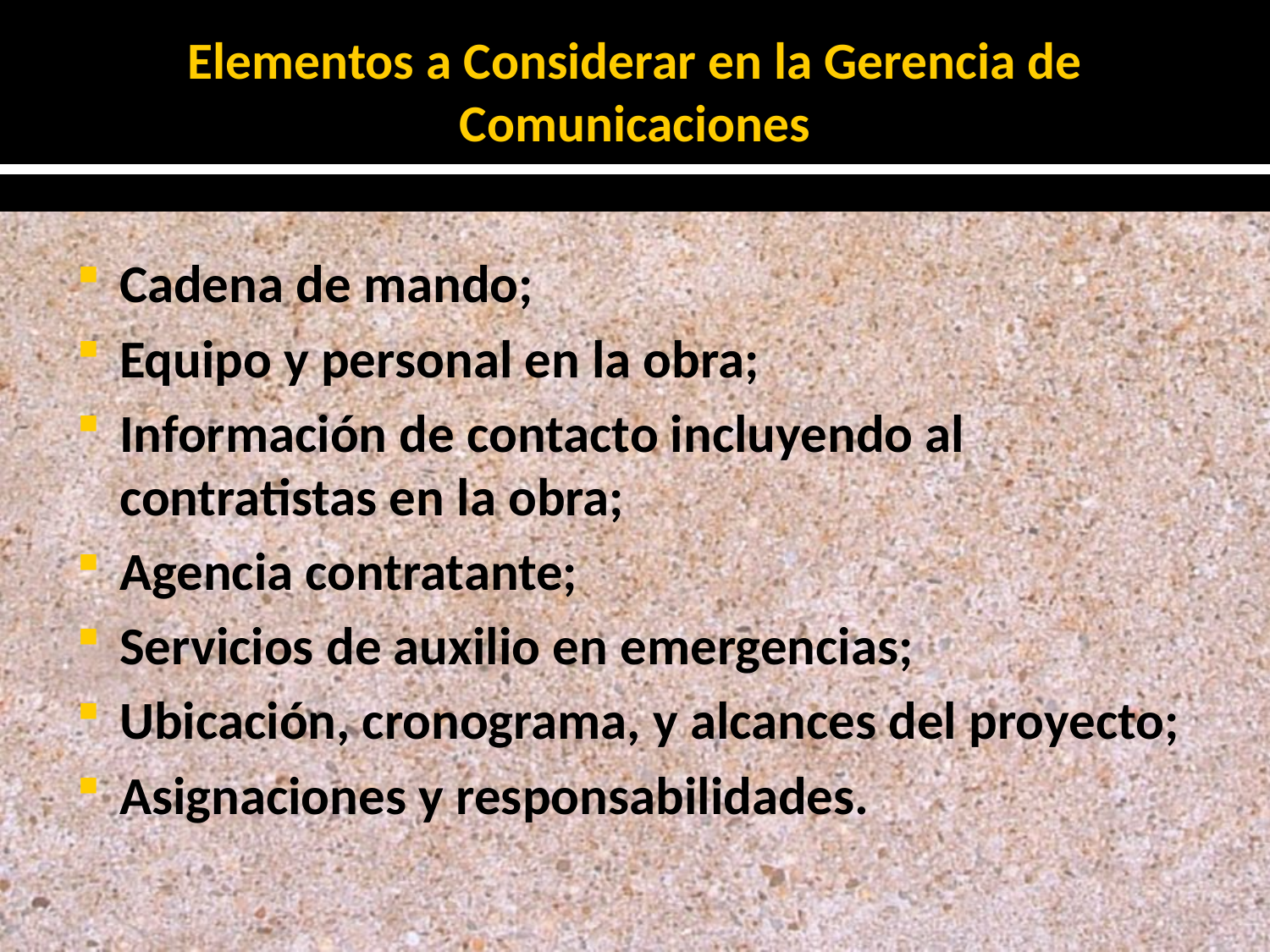

# Elementos a Considerar en la Gerencia de Comunicaciones
Cadena de mando;
Equipo y personal en la obra;
Información de contacto incluyendo al contratistas en la obra;
Agencia contratante;
Servicios de auxilio en emergencias;
Ubicación, cronograma, y alcances del proyecto;
Asignaciones y responsabilidades.